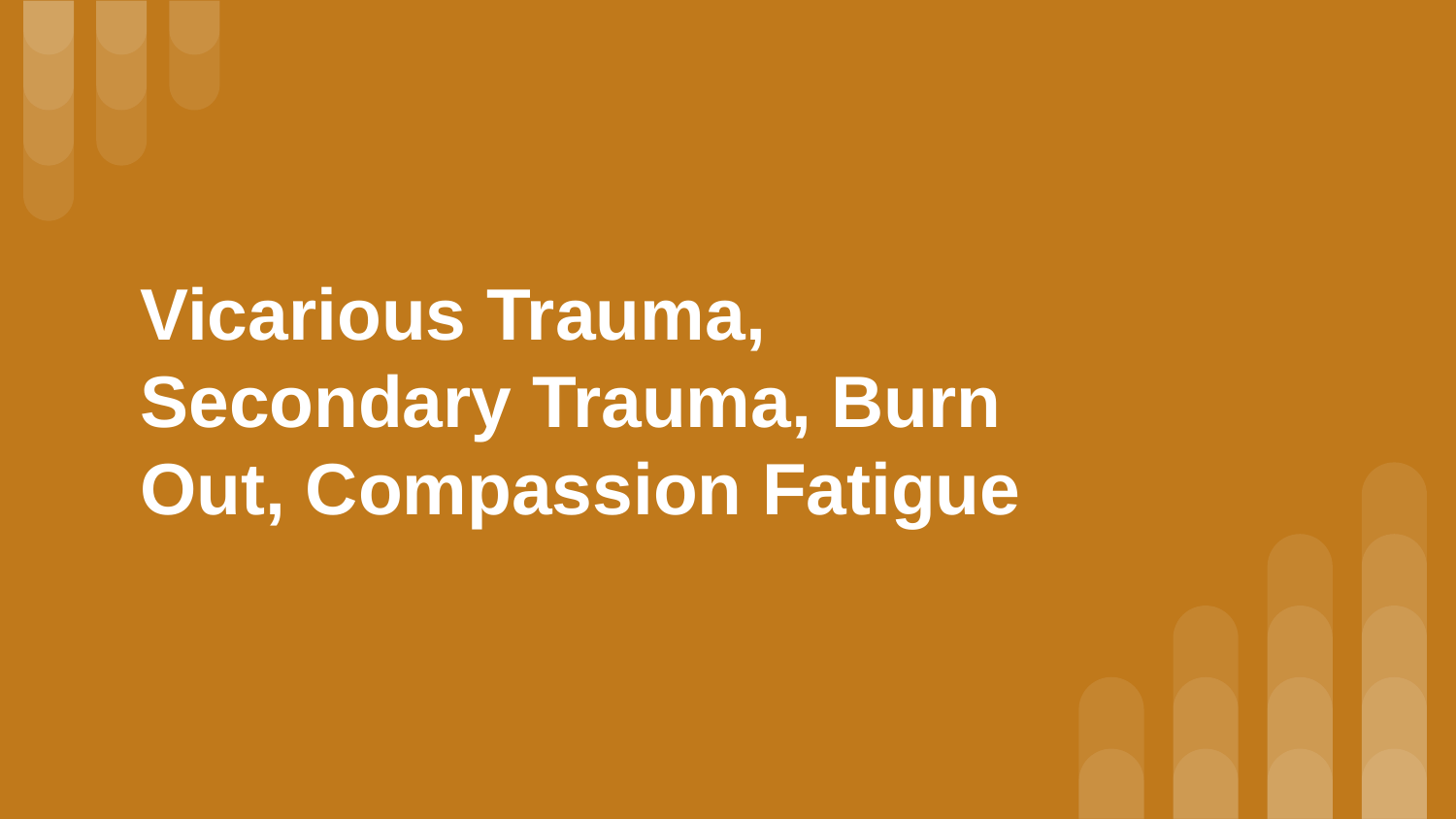

# Vicarious Trauma, Secondary Trauma, Burn Out, Compassion Fatigue